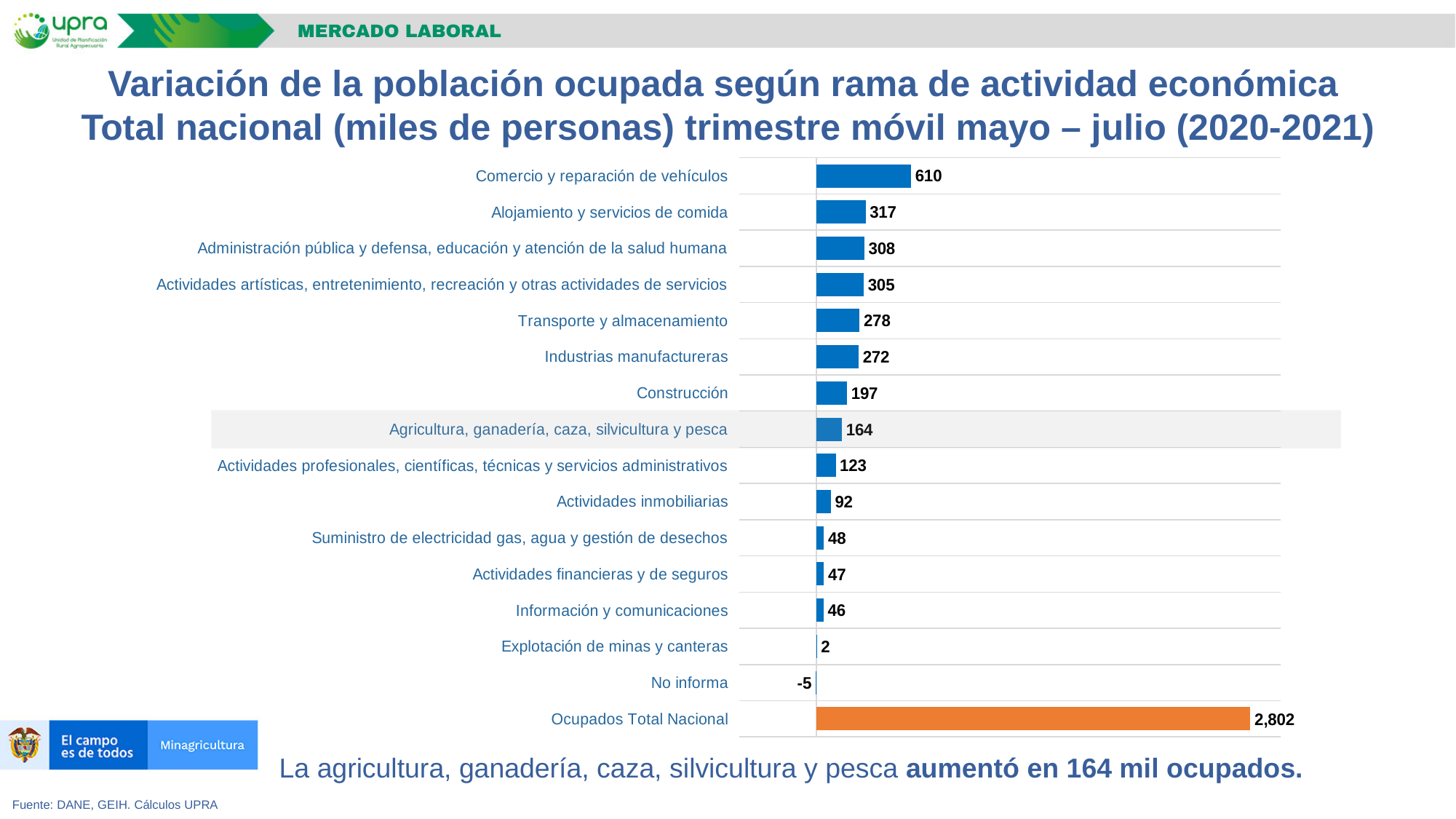

MERCADO LABORAL
Variación de la población ocupada según rama de actividad económica
Total nacional (miles de personas) trimestre móvil mayo – julio (2020-2021)

### Chart

| Category | Empleos Nuevos Credos (Miles) |
|---|---|
| Ocupados Total Nacional | 2802.3534666666674 |
| No informa | -4.7142333333333335 |
| Explotación de minas y canteras | 1.5183000000000106 |
| Información y comunicaciones | 45.740800000000036 |
| Actividades financieras y de seguros | 47.43979999999999 |
| Suministro de electricidad gas, agua y gestión de desechos | 47.5625666666667 |
| Actividades inmobiliarias | 91.58763333333329 |
| Actividades profesionales, científicas, técnicas y servicios administrativos | 123.28313333333335 |
| Agricultura, ganadería, caza, silvicultura y pesca | 163.94840000000067 |
| Construcción | 196.56566666666686 |
| Industrias manufactureras | 271.60723333333317 |
| Transporte y almacenamiento | 277.706366666667 |
| Actividades artísticas, entretenimiento, recreación y otras actividades de servicios | 304.97959999999966 |
| Administración pública y defensa, educación y atención de la salud humana | 308.3640666666661 |
| Alojamiento y servicios de comida | 316.73456666666675 |
| Comercio y reparación de vehículos | 610.0295666666666 |
La agricultura, ganadería, caza, silvicultura y pesca aumentó en 164 mil ocupados.
Fuente: DANE, GEIH. Cálculos UPRA